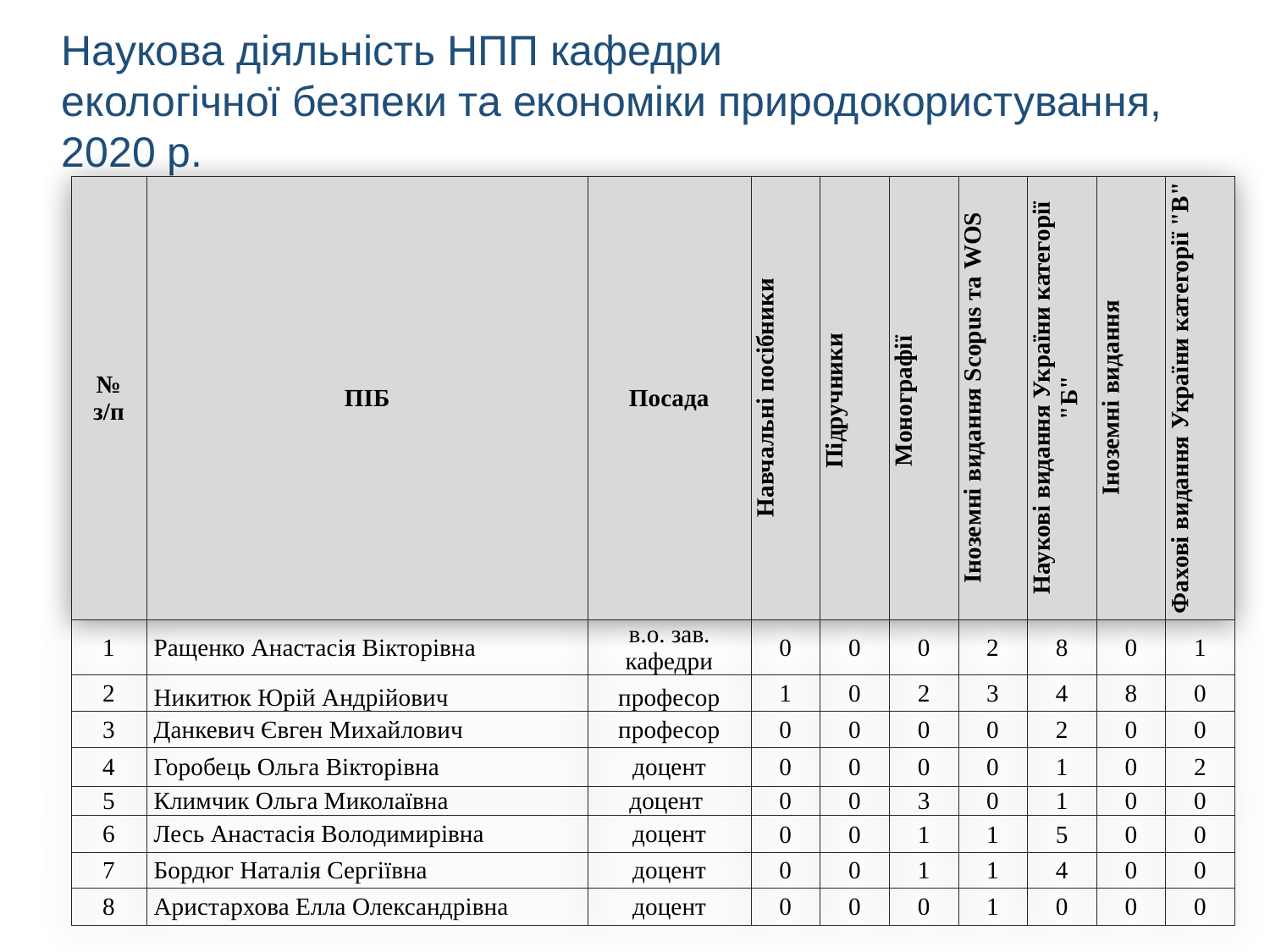

Наукова діяльність НПП кафедри
екологічної безпеки та економіки природокористування, 2020 р.
| № з/п | ПІБ | Посада | Навчальні посібники | Підручники | Монографії | Іноземні видання Scopus та WOS | Наукові видання України категорії "Б" | Іноземні видання | Фахові видання України категорії "В" |
| --- | --- | --- | --- | --- | --- | --- | --- | --- | --- |
| 1 | Ращенко Анастасія Вікторівна | в.о. зав. кафедри | 0 | 0 | 0 | 2 | 8 | 0 | 1 |
| 2 | Никитюк Юрій Андрійович | професор | 1 | 0 | 2 | 3 | 4 | 8 | 0 |
| 3 | Данкевич Євген Михайлович | професор | 0 | 0 | 0 | 0 | 2 | 0 | 0 |
| 4 | Горобець Ольга Вікторівна | доцент | 0 | 0 | 0 | 0 | 1 | 0 | 2 |
| 5 | Климчик Ольга Миколаївна | доцент | 0 | 0 | 3 | 0 | 1 | 0 | 0 |
| 6 | Лесь Анастасія Володимирівна | доцент | 0 | 0 | 1 | 1 | 5 | 0 | 0 |
| 7 | Бордюг Наталія Сергіївна | доцент | 0 | 0 | 1 | 1 | 4 | 0 | 0 |
| 8 | Аристархова Елла Олександрівна | доцент | 0 | 0 | 0 | 1 | 0 | 0 | 0 |